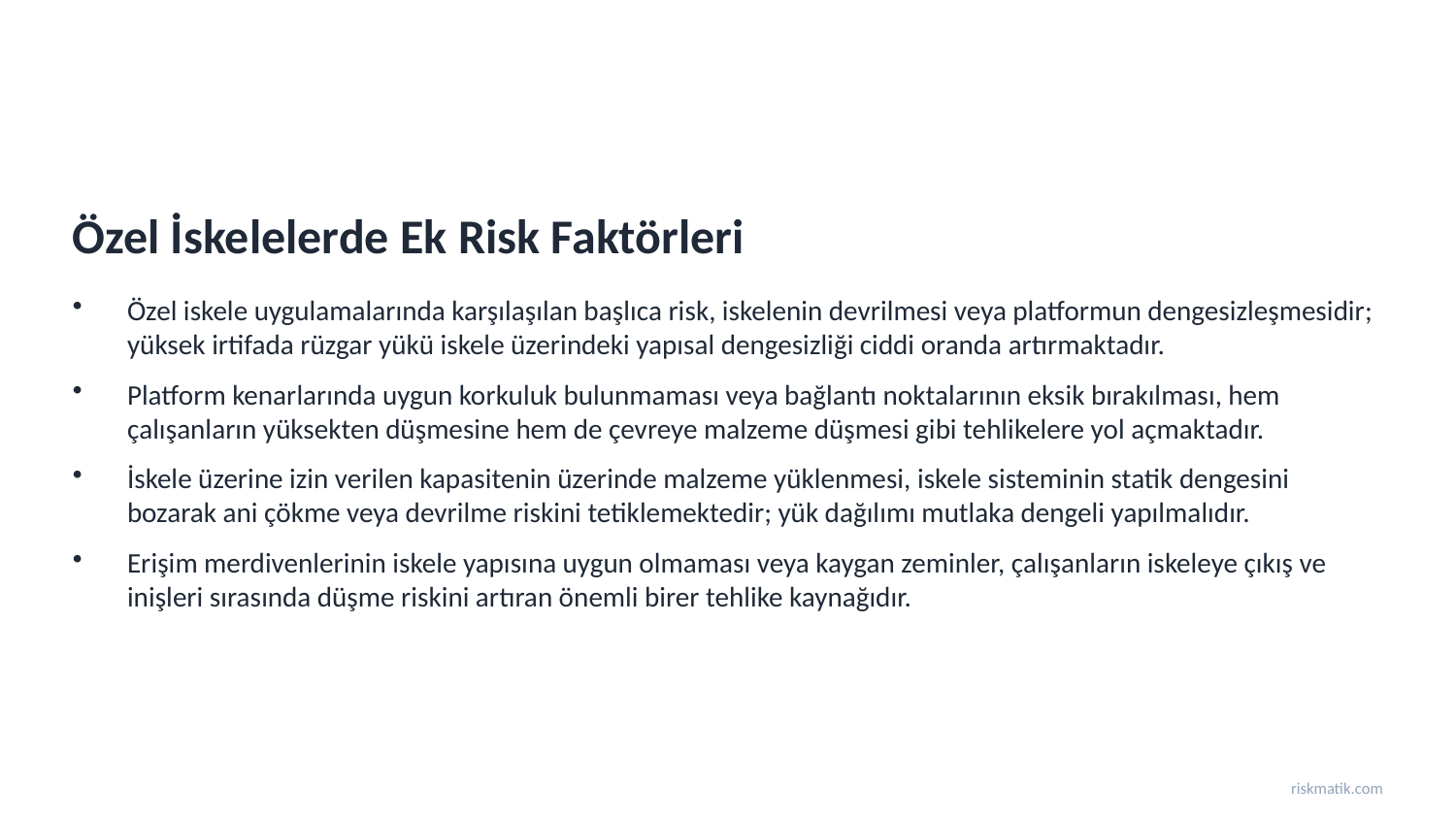

Özel İskelelerde Ek Risk Faktörleri
Özel iskele uygulamalarında karşılaşılan başlıca risk, iskelenin devrilmesi veya platformun dengesizleşmesidir; yüksek irtifada rüzgar yükü iskele üzerindeki yapısal dengesizliği ciddi oranda artırmaktadır.
Platform kenarlarında uygun korkuluk bulunmaması veya bağlantı noktalarının eksik bırakılması, hem çalışanların yüksekten düşmesine hem de çevreye malzeme düşmesi gibi tehlikelere yol açmaktadır.
İskele üzerine izin verilen kapasitenin üzerinde malzeme yüklenmesi, iskele sisteminin statik dengesini bozarak ani çökme veya devrilme riskini tetiklemektedir; yük dağılımı mutlaka dengeli yapılmalıdır.
Erişim merdivenlerinin iskele yapısına uygun olmaması veya kaygan zeminler, çalışanların iskeleye çıkış ve inişleri sırasında düşme riskini artıran önemli birer tehlike kaynağıdır.
riskmatik.com